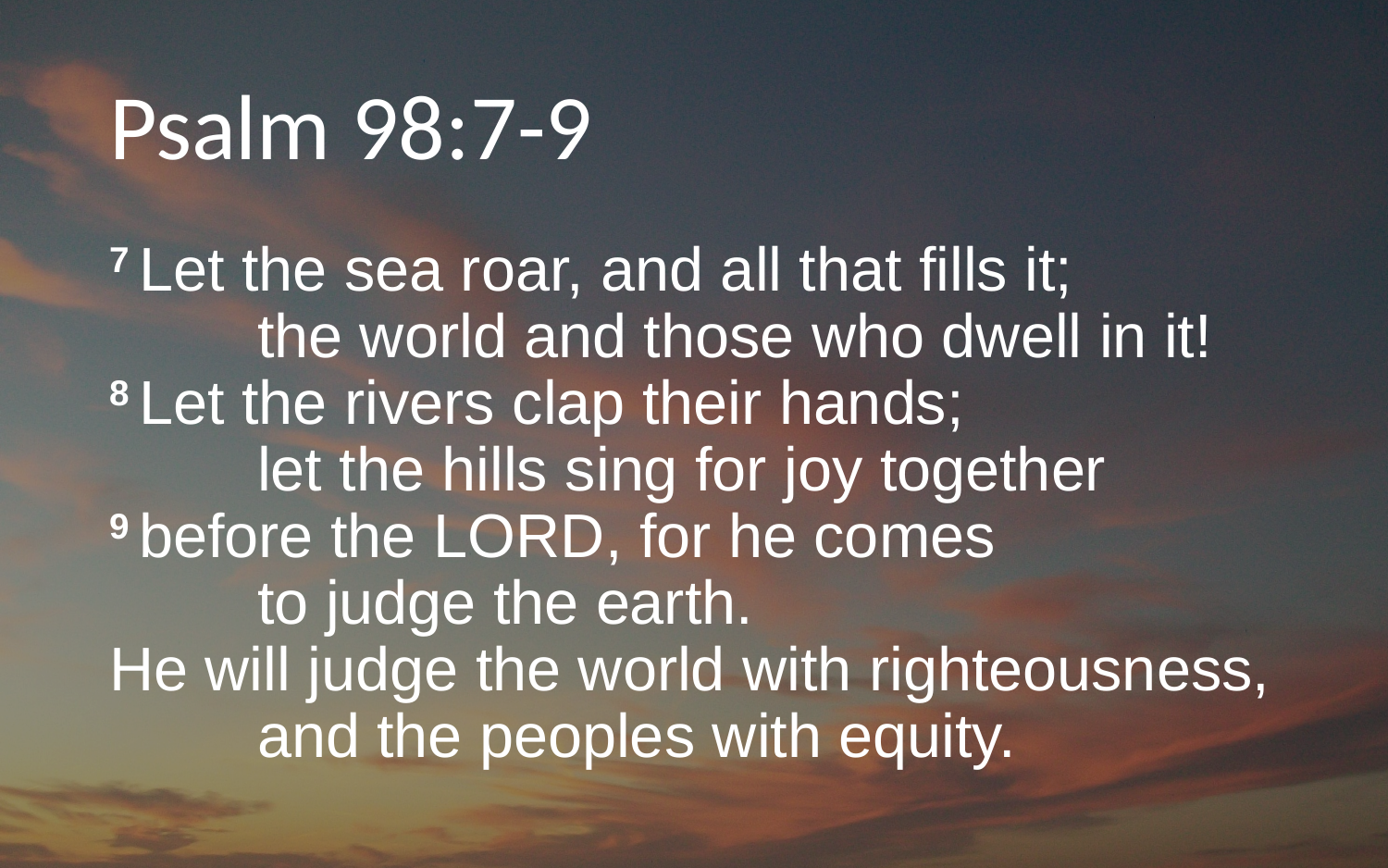

# Psalm 98:7-9
7 Let the sea roar, and all that fills it;
    the world and those who dwell in it!
8 Let the rivers clap their hands;
    let the hills sing for joy together
9 before the Lord, for he comes
    to judge the earth.
He will judge the world with righteousness,
    and the peoples with equity.